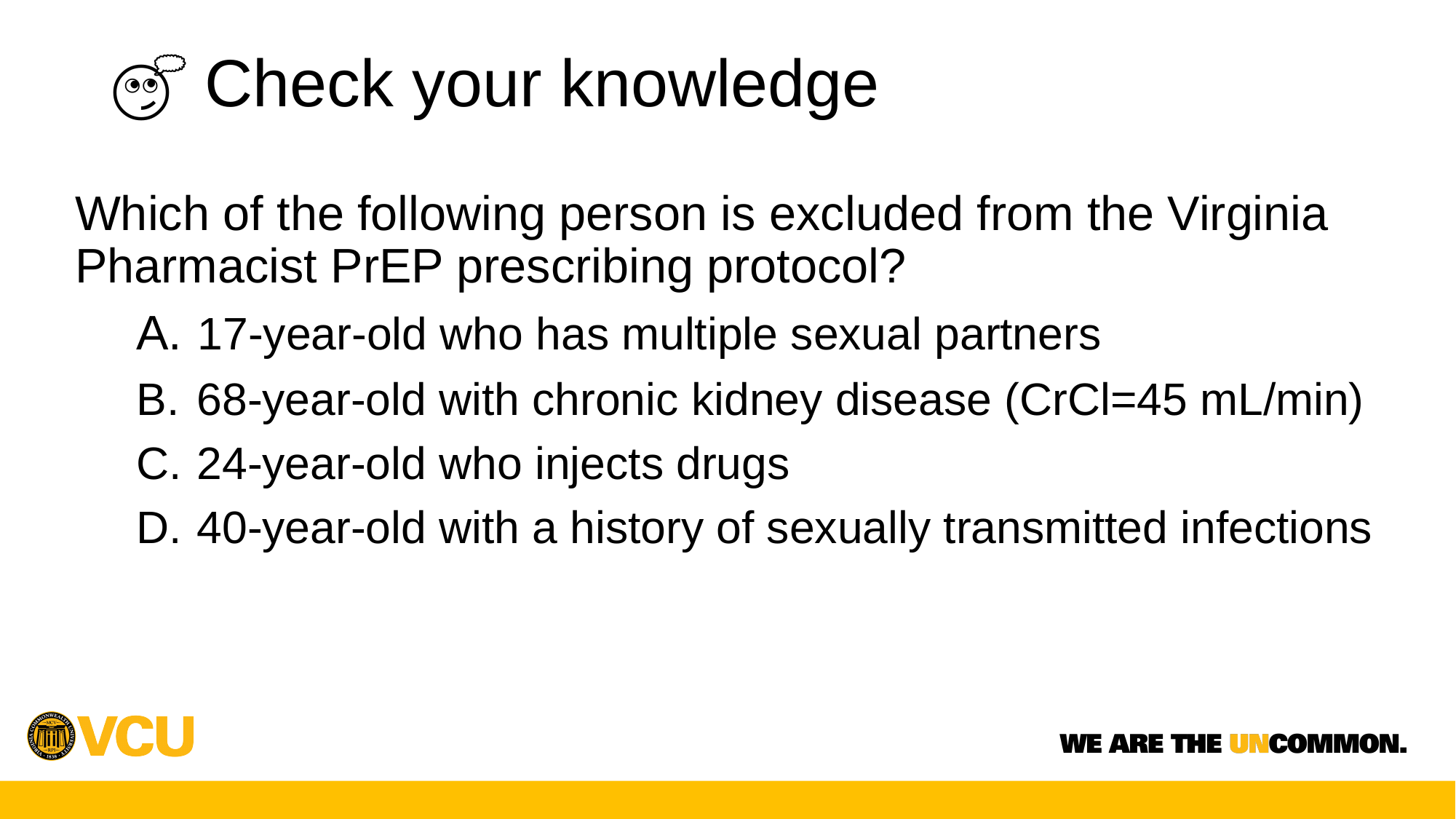

# 🤔 Check your knowledge
Which of the following person is excluded from the Virginia Pharmacist PrEP prescribing protocol?
 17-year-old who has multiple sexual partners
 68-year-old with chronic kidney disease (CrCl=45 mL/min)
 24-year-old who injects drugs
 40-year-old with a history of sexually transmitted infections